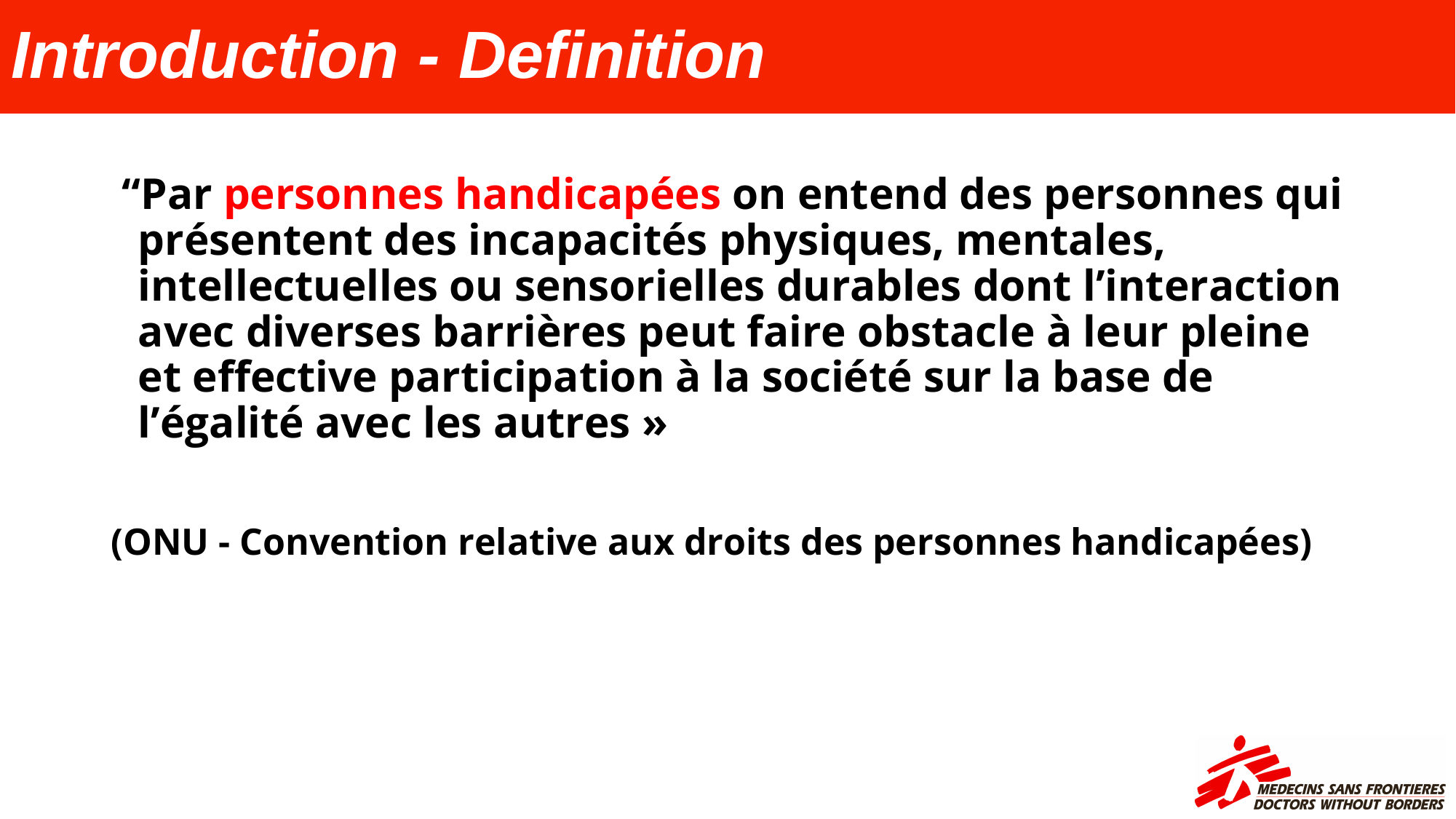

# Introduction - Definition
 “Par personnes handicapées on entend des personnes qui présentent des incapacités physiques, mentales, intellectuelles ou sensorielles durables dont l’interaction avec diverses barrières peut faire obstacle à leur pleine et effective participation à la société sur la base de l’égalité avec les autres »

(ONU - Convention relative aux droits des personnes handicapées)